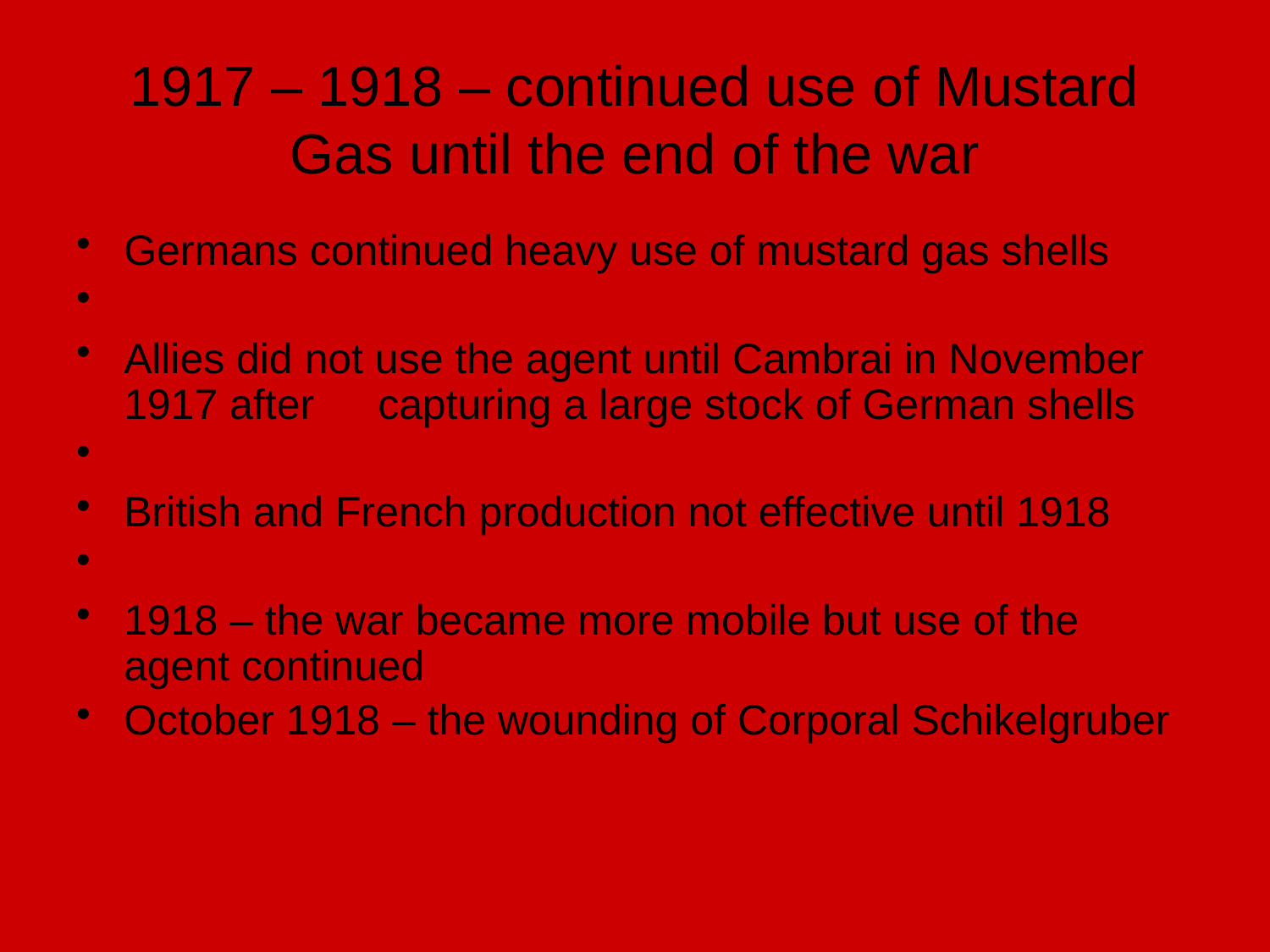

# 1917 – 1918 – continued use of Mustard Gas until the end of the war
Germans continued heavy use of mustard gas shells

Allies did not use the agent until Cambrai in November 1917 after 	capturing a large stock of German shells

British and French production not effective until 1918

1918 – the war became more mobile but use of the agent continued
October 1918 – the wounding of Corporal Schikelgruber